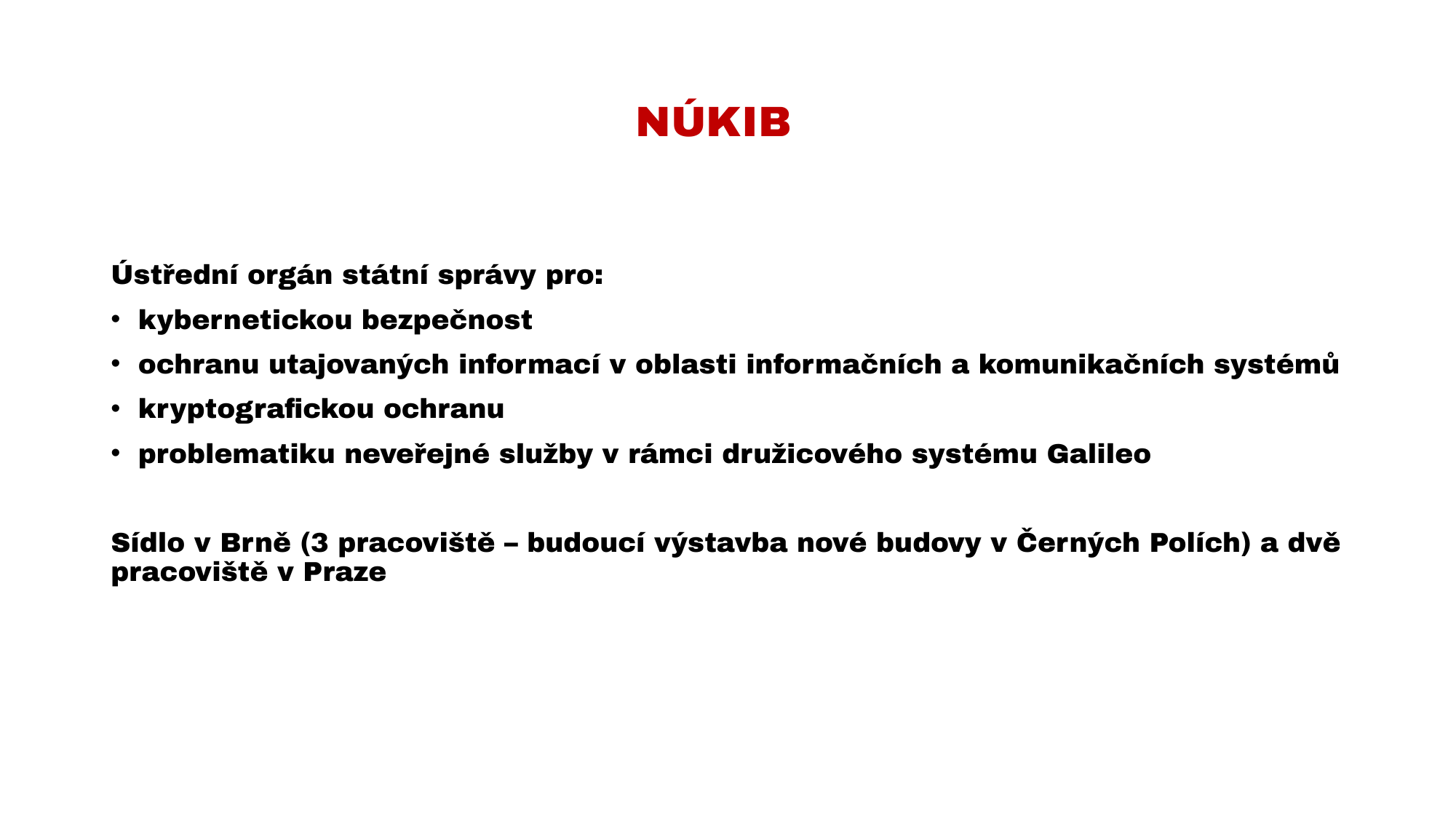

# NÚKIB
Ústřední orgán státní správy pro:
kybernetickou bezpečnost
ochranu utajovaných informací v oblasti informačních a komunikačních systémů
kryptografickou ochranu
problematiku neveřejné služby v rámci družicového systému Galileo

Sídlo v Brně (3 pracoviště – budoucí výstavba nové budovy v Černých Polích) a dvě pracoviště v Praze